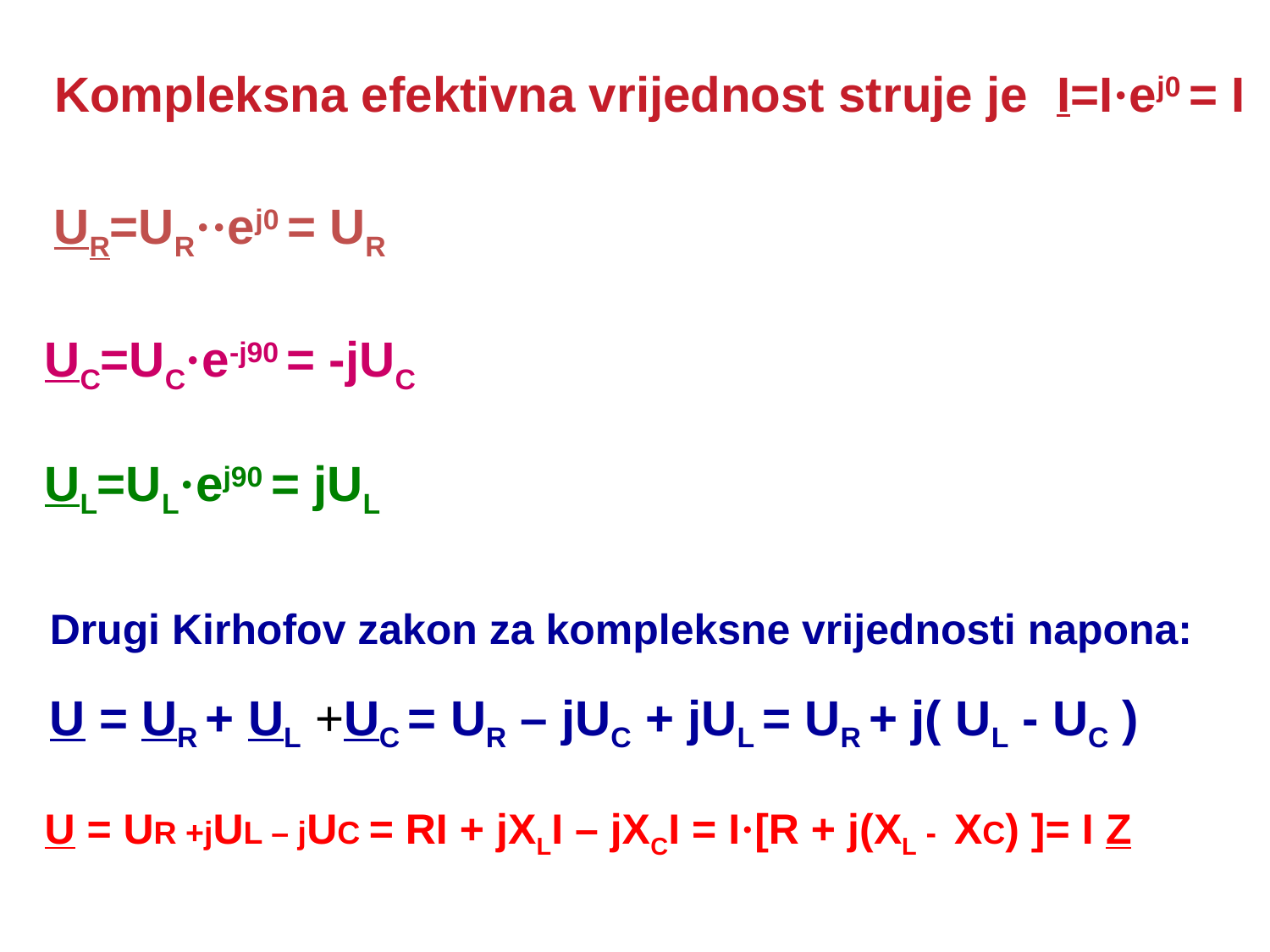

Kompleksna efektivna vrijednost struje je  I=I·ej0 = I
UR=UR··ej0 = UR
UC=UC·e-j90 = -jUC
UL=UL·ej90 = jUL
Drugi Kirhofov zakon za kompleksne vrijednosti napona:
U = UR + UL +UC = UR – jUC + jUL = UR + j( UL - UC )
U = UR +jUL – jUC = RI + jXLI – jXCI = I·[R + j(XL -  XC) ]= I Z